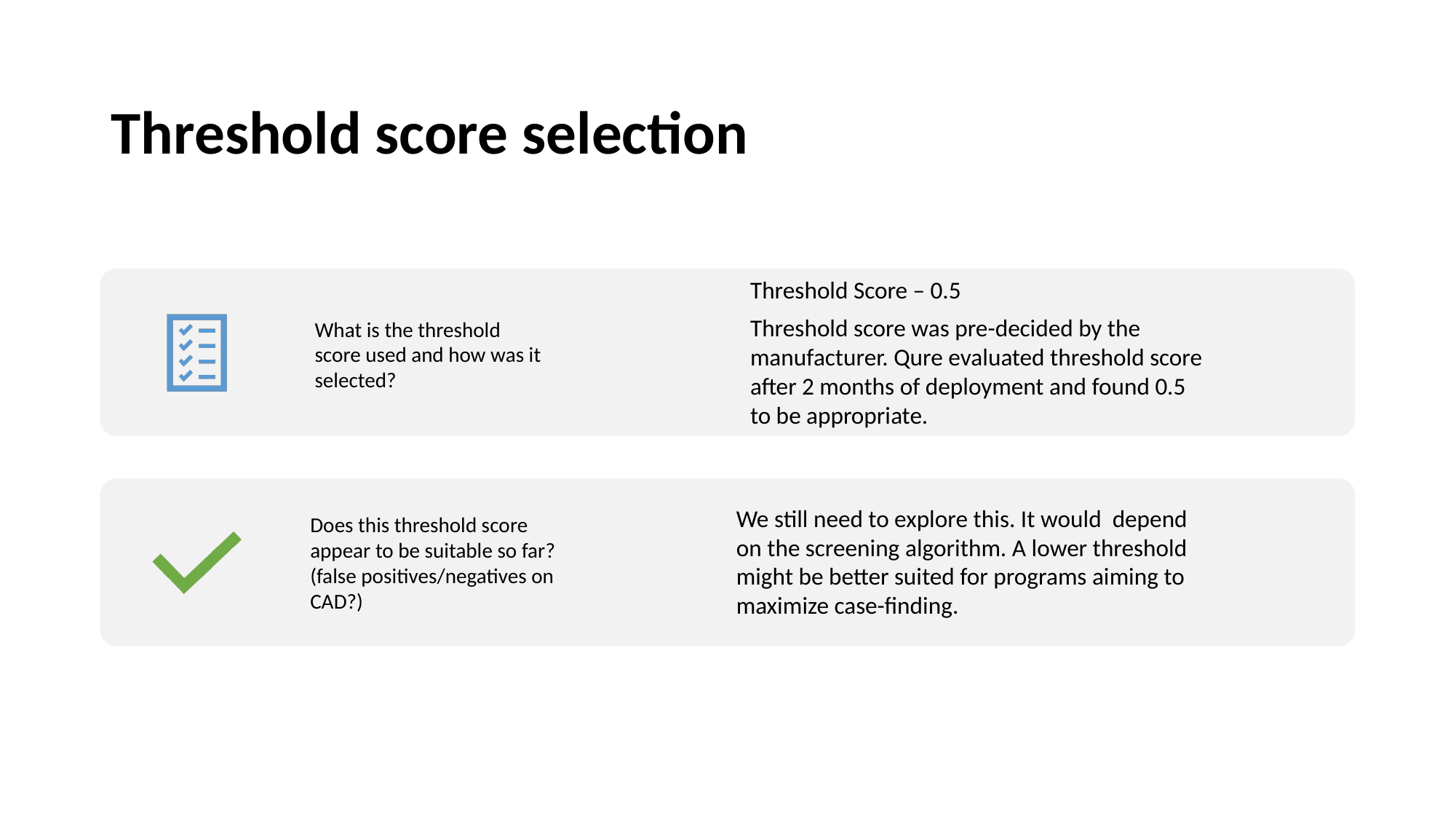

# Threshold score selection

Threshold Score – 0.5
Threshold score was pre-decided by the manufacturer. Qure evaluated threshold score after 2 months of deployment and found 0.5 to be appropriate.

What is the threshold score used and how was it selected?

We still need to explore this. It would  depend on the screening algorithm. A lower threshold might be better suited for programs aiming to maximize case-finding.

Does this threshold score appear to be suitable so far? (false positives/negatives on CAD?)